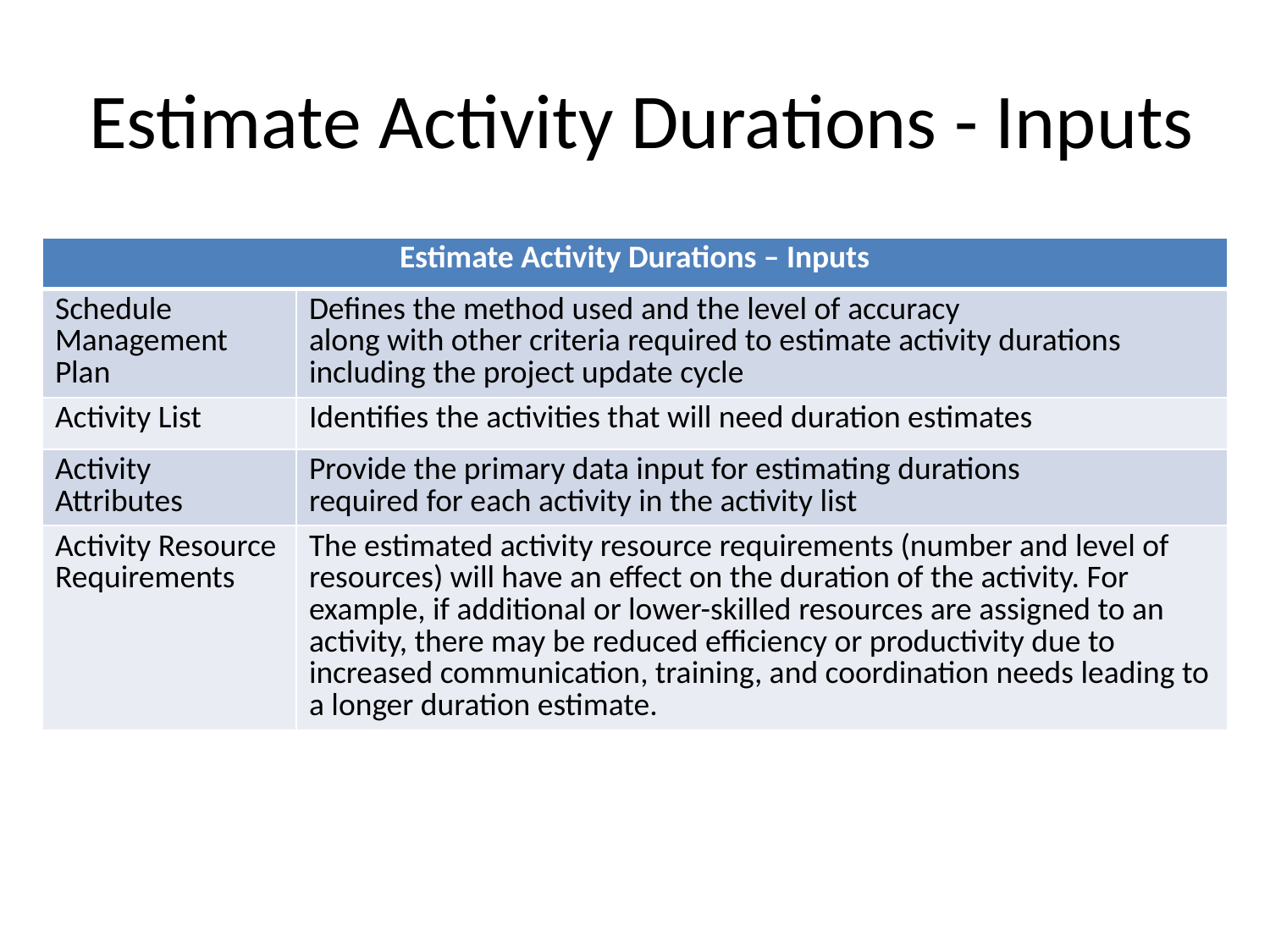

# Estimate Activity Durations - Inputs

| Estimate Activity Durations – Inputs |  |
| --- | --- |
| Schedule Management Plan | Defines the method used and the level of accuracy along with other criteria required to estimate activity durations including the project update cycle |
| Activity List | Identifies the activities that will need duration estimates |
| Activity Attributes | Provide the primary data input for estimating durations required for each activity in the activity list |
| Activity Resource Requirements | The estimated activity resource requirements (number and level of resources) will have an effect on the duration of the activity. For example, if additional or lower-skilled resources are assigned to an activity, there may be reduced efficiency or productivity due to increased communication, training, and coordination needs leading to a longer duration estimate. |